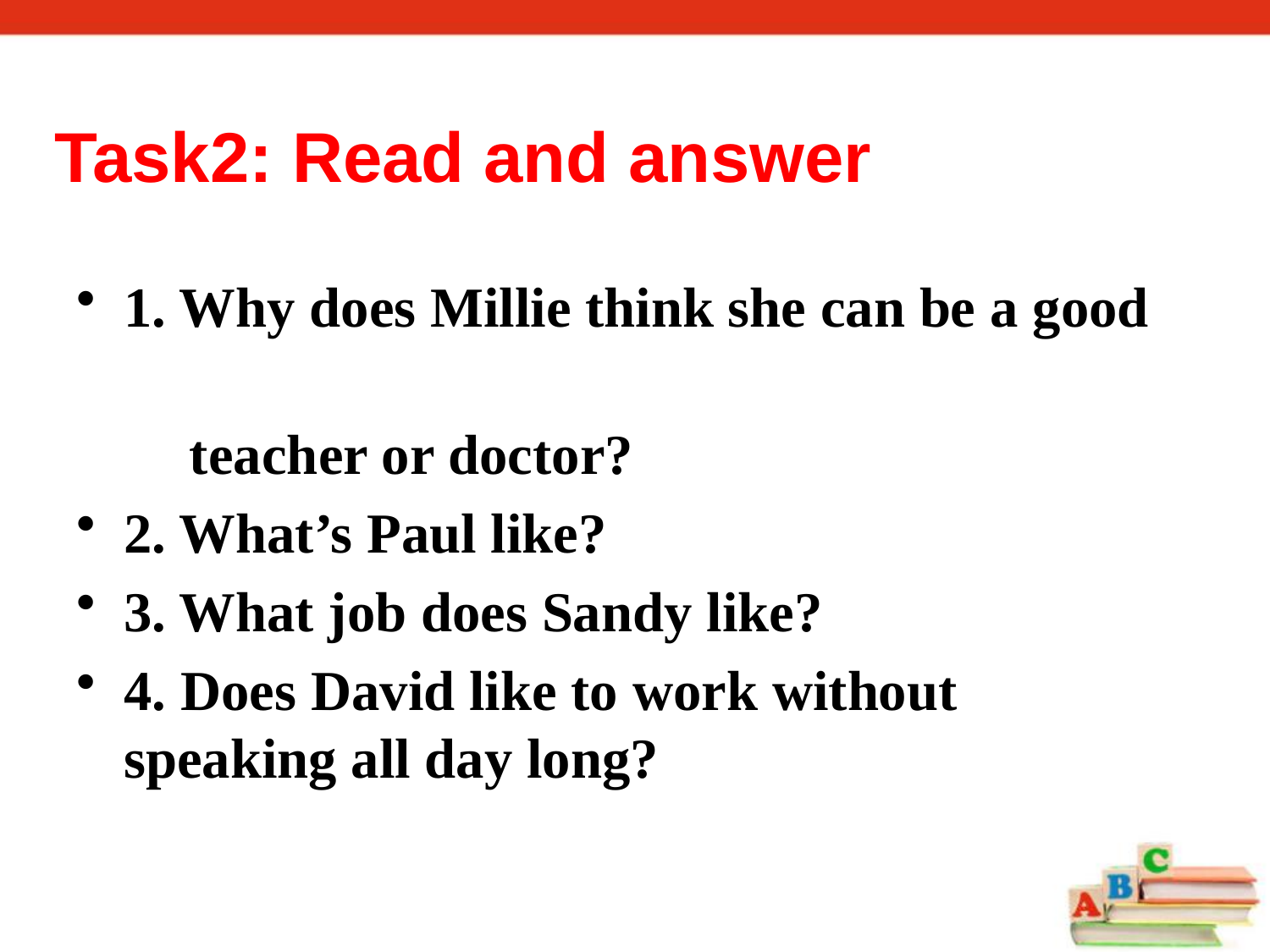

Task2: Read and answer
1. Why does Millie think she can be a good
        teacher or doctor?
2. What’s Paul like?
3. What job does Sandy like?
4. Does David like to work without speaking all day long?